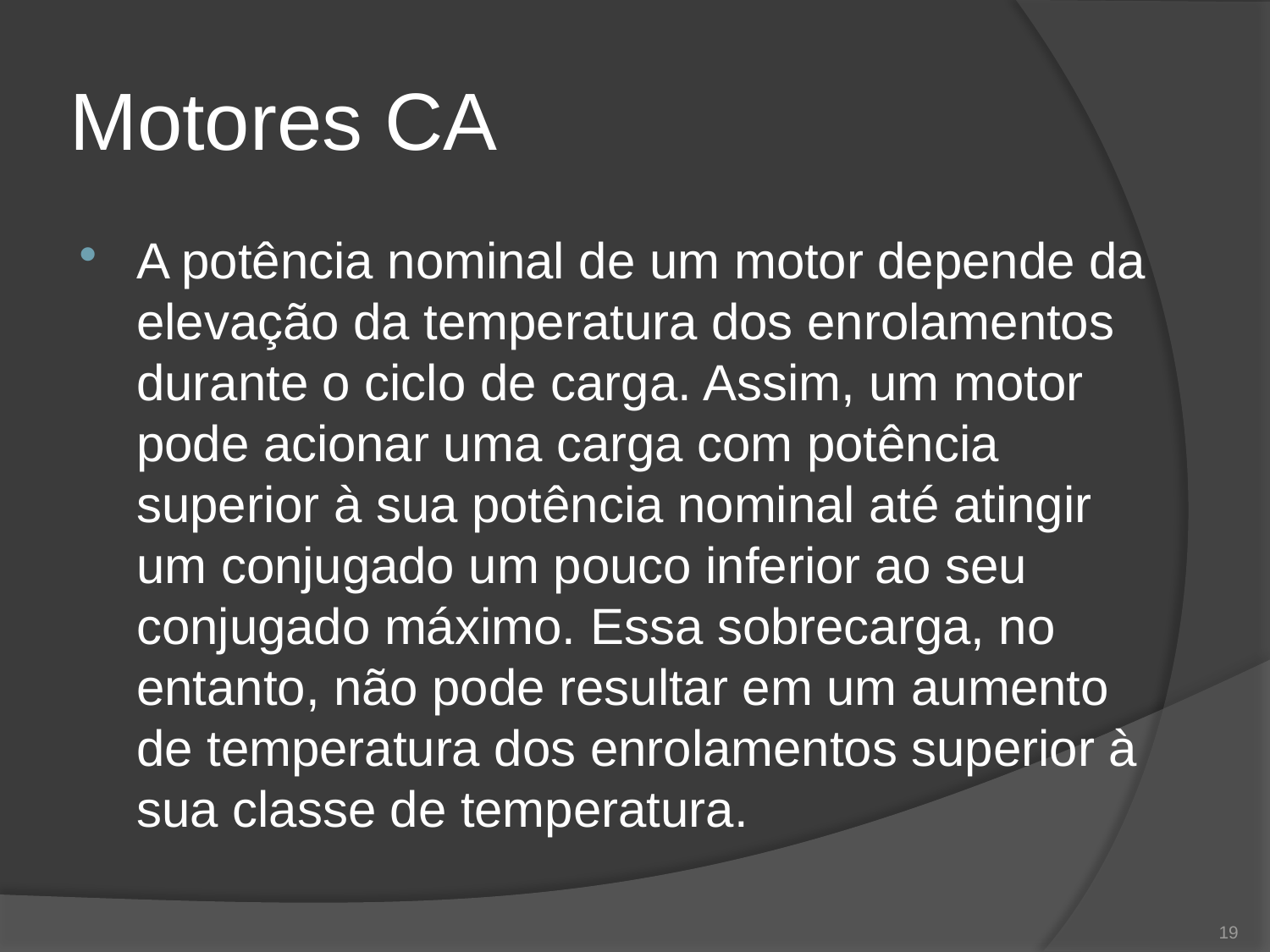

# Motores CA
A potência nominal de um motor depende da elevação da temperatura dos enrolamentos durante o ciclo de carga. Assim, um motor pode acionar uma carga com potência superior à sua potência nominal até atingir um conjugado um pouco inferior ao seu conjugado máximo. Essa sobrecarga, no entanto, não pode resultar em um aumento de temperatura dos enrolamentos superior à sua classe de temperatura.
19